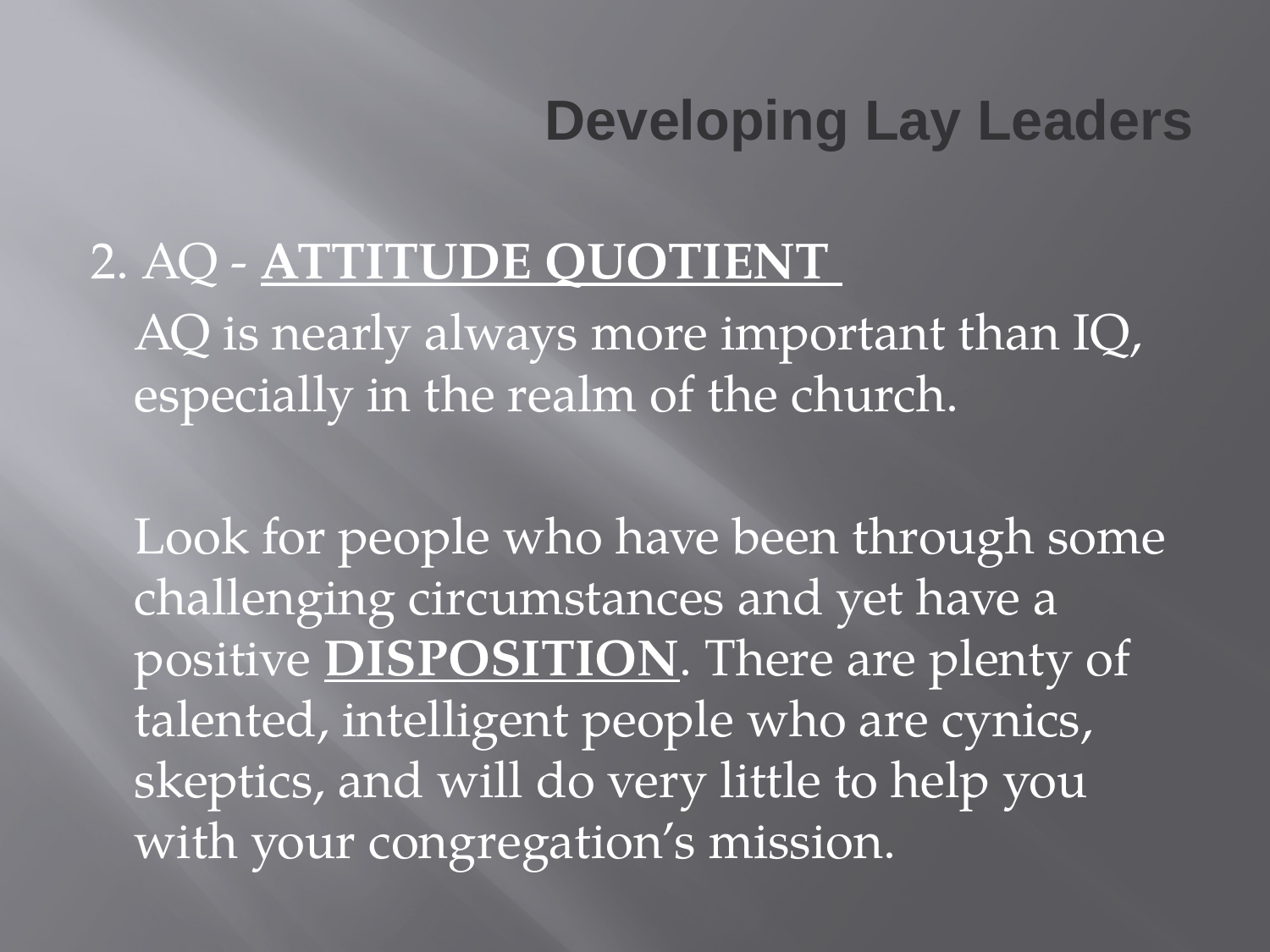

# Developing Lay Leaders
2. AQ - ATTITUDE QUOTIENT
AQ is nearly always more important than IQ, especially in the realm of the church.

Look for people who have been through some challenging circumstances and yet have a positive DISPOSITION. There are plenty of talented, intelligent people who are cynics, skeptics, and will do very little to help you with your congregation’s mission.